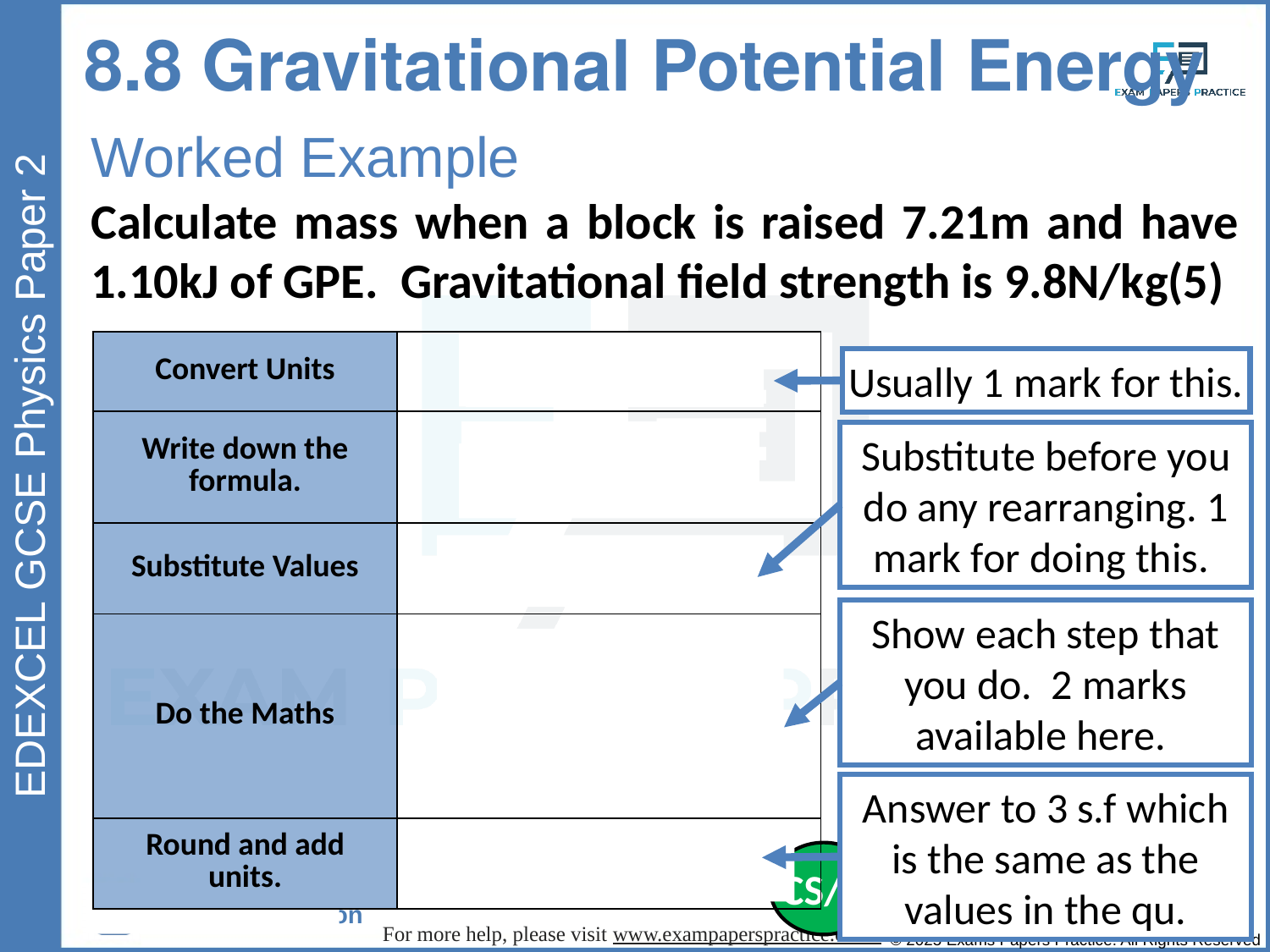

8.8 Gravitational Potential Energy
Worked Example
Calculate mass when a block is raised 7.21m and have 1.10kJ of GPE.  Gravitational field strength is 9.8N/kg(5)
| Convert Units | 1.1kJ = 1100J |
| --- | --- |
| Write down the formula. | Ep = m x g x h |
| Substitute Values | 1100 = m x 9.8 x 7.21 |
| Do the Maths | 1100 = m x 70.658 m = 1100 / 70.658 m = 15.5679470124 |
| Round and add units. | 15.6kg |

Usually 1 mark for this.

Substitute before you do any rearranging. 1 mark for doing this.

Show each step that you do.  2 marks available here.

Answer to 3 s.f which is the same as the values in the qu.